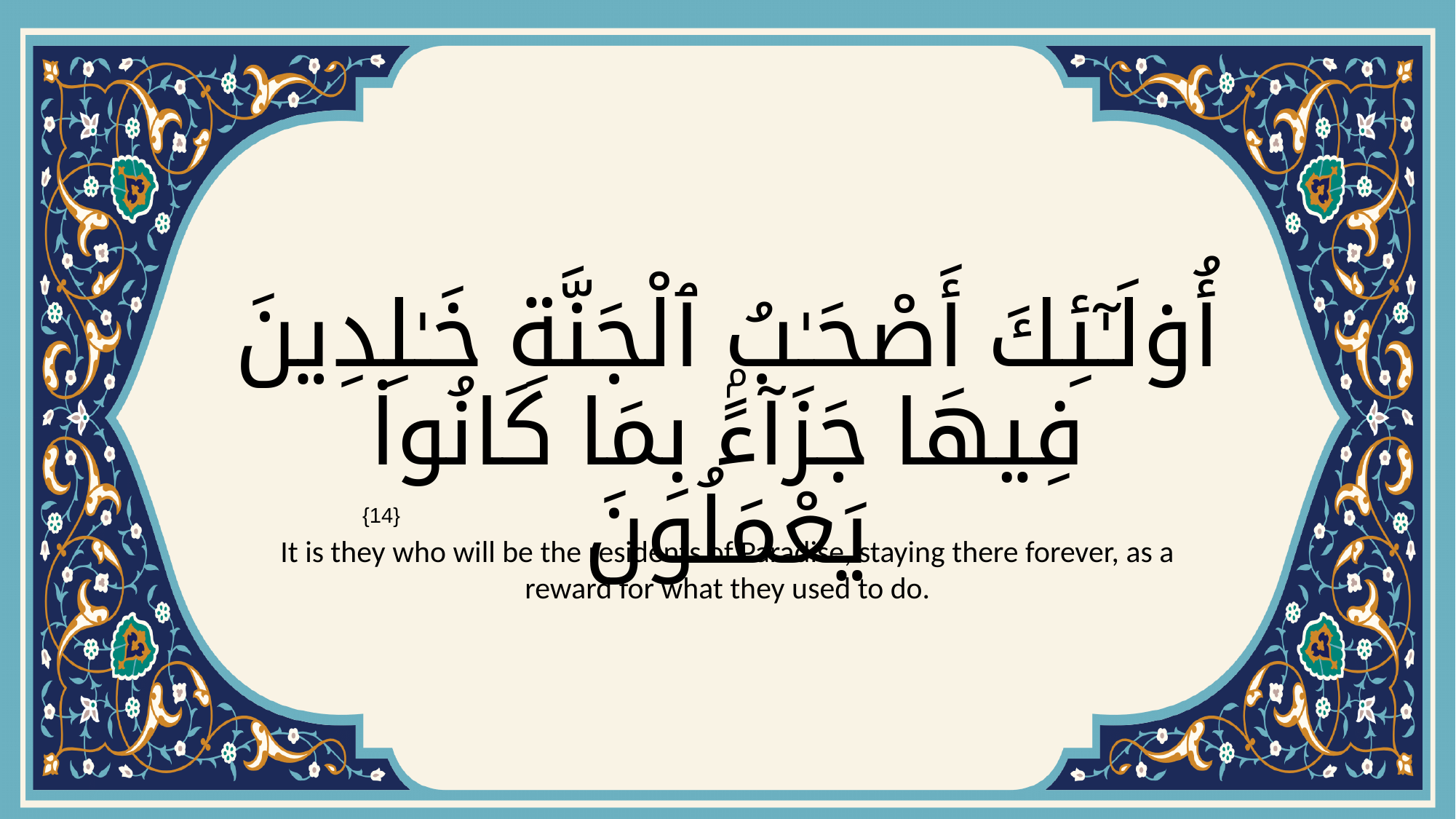

# أُو۟لَـٰٓئِكَ أَصْحَـٰبُ ٱلْجَنَّةِ خَـٰلِدِينَ فِيهَا جَزَآءًۢ بِمَا كَانُوا۟ يَعْمَلُونَ
{14}
It is they who will be the residents of Paradise, staying there forever, as a reward for what they used to do.